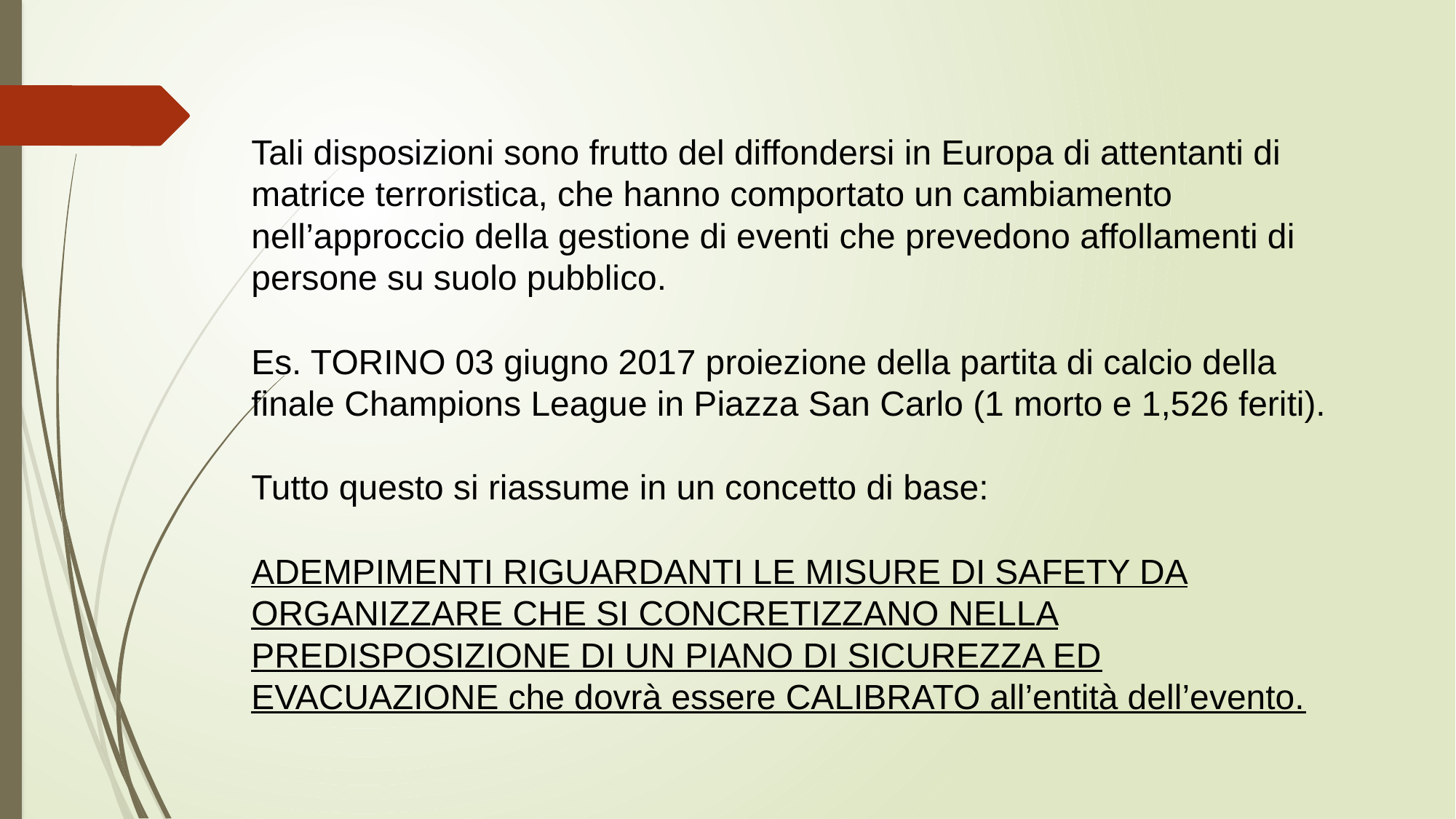

# Tali disposizioni sono frutto del diffondersi in Europa di attentanti di matrice terroristica, che hanno comportato un cambiamento nell’approccio della gestione di eventi che prevedono affollamenti di persone su suolo pubblico. Es. TORINO 03 giugno 2017 proiezione della partita di calcio della finale Champions League in Piazza San Carlo (1 morto e 1,526 feriti). Tutto questo si riassume in un concetto di base: ADEMPIMENTI RIGUARDANTI LE MISURE DI SAFETY DA ORGANIZZARE CHE SI CONCRETIZZANO NELLA PREDISPOSIZIONE DI UN PIANO DI SICUREZZA ED EVACUAZIONE che dovrà essere CALIBRATO all’entità dell’evento.